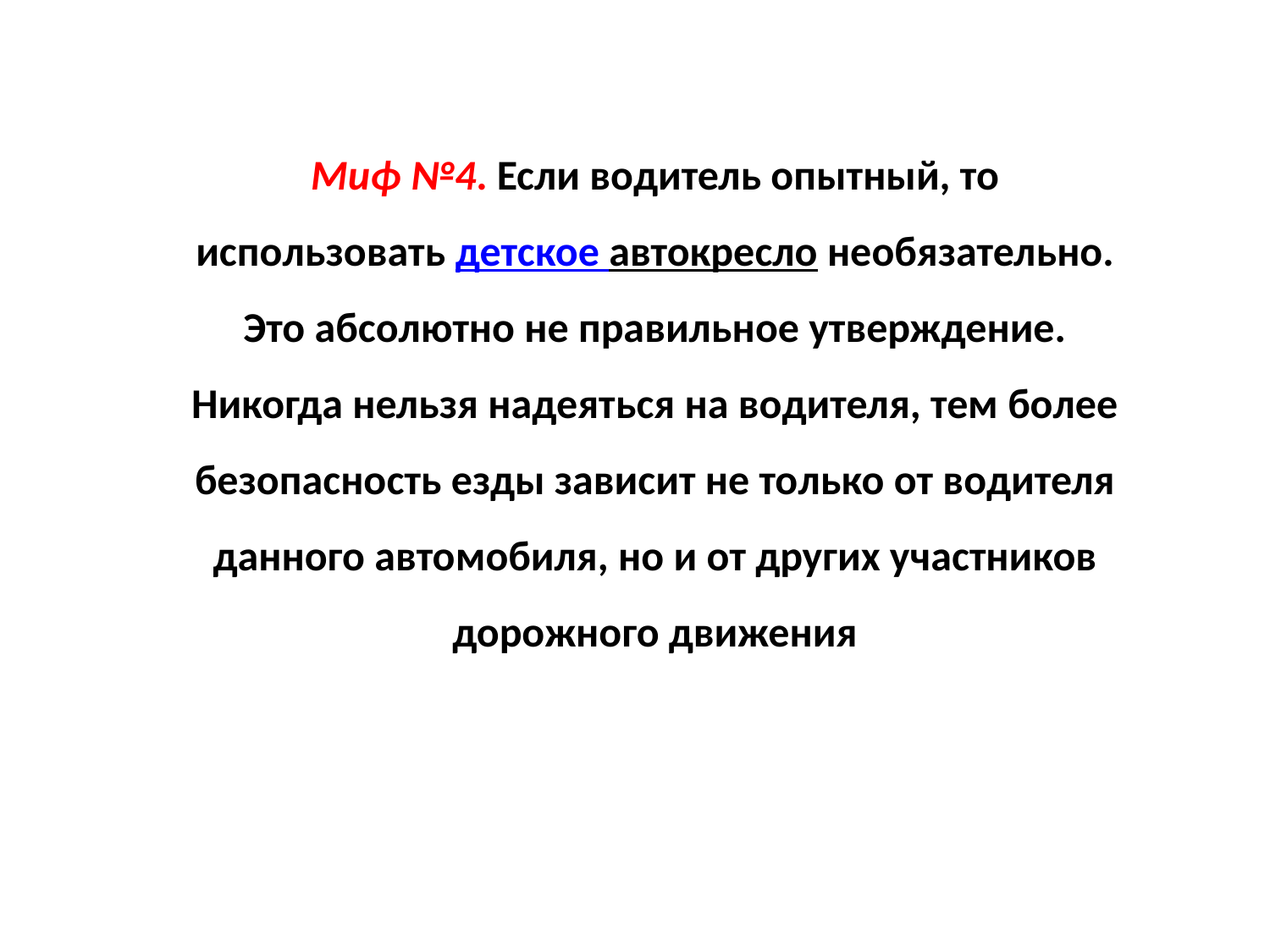

Миф №4. Если водитель опытный, то использовать детское автокресло необязательно. Это абсолютно не правильное утверждение. Никогда нельзя надеяться на водителя, тем более безопасность езды зависит не только от водителя данного автомобиля, но и от других участников дорожного движения